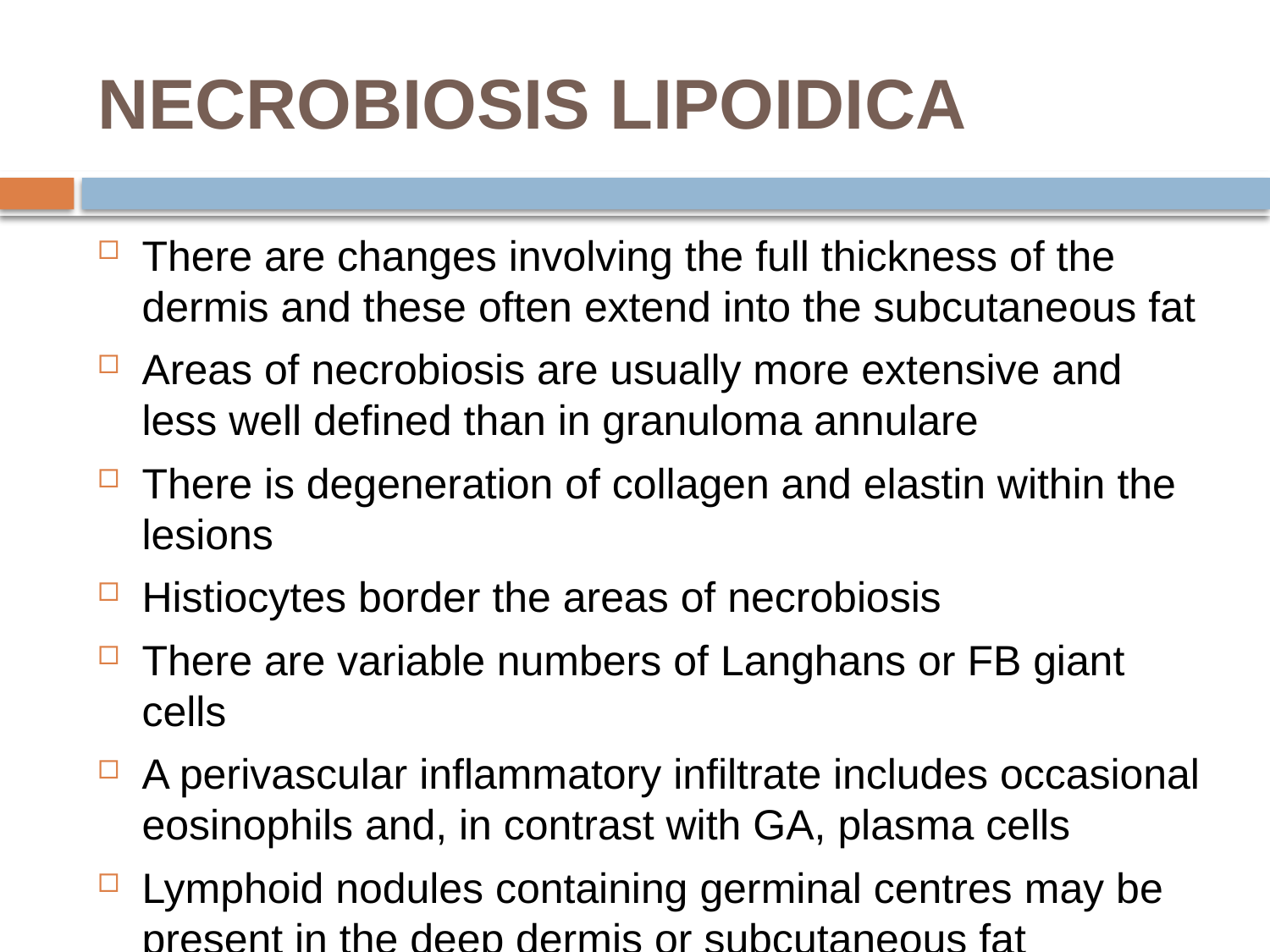

# NECROBIOSIS LIPOIDICA
There are changes involving the full thickness of the dermis and these often extend into the subcutaneous fat
Areas of necrobiosis are usually more extensive and less well defined than in granuloma annulare
There is degeneration of collagen and elastin within the lesions
Histiocytes border the areas of necrobiosis
There are variable numbers of Langhans or FB giant cells
A perivascular inflammatory infiltrate includes occasional eosinophils and, in contrast with GA, plasma cells
Lymphoid nodules containing germinal centres may be present in the deep dermis or subcutaneous fat